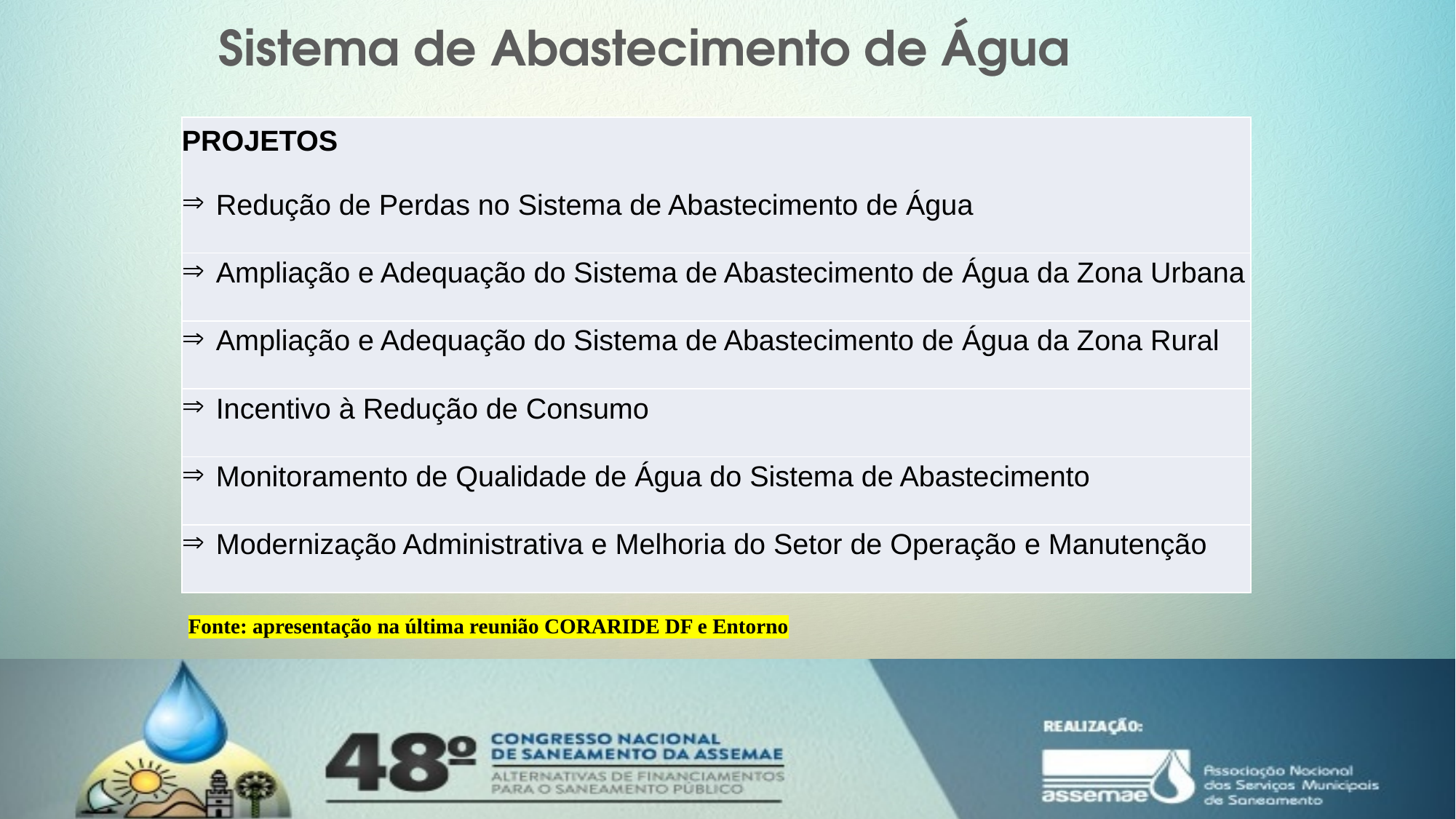

Sistema de Abastecimento de Água
| PROJETOS Redução de Perdas no Sistema de Abastecimento de Água |
| --- |
| Ampliação e Adequação do Sistema de Abastecimento de Água da Zona Urbana |
| Ampliação e Adequação do Sistema de Abastecimento de Água da Zona Rural |
| Incentivo à Redução de Consumo |
| Monitoramento de Qualidade de Água do Sistema de Abastecimento |
| Modernização Administrativa e Melhoria do Setor de Operação e Manutenção |
Fonte: apresentação na última reunião CORARIDE DF e Entorno